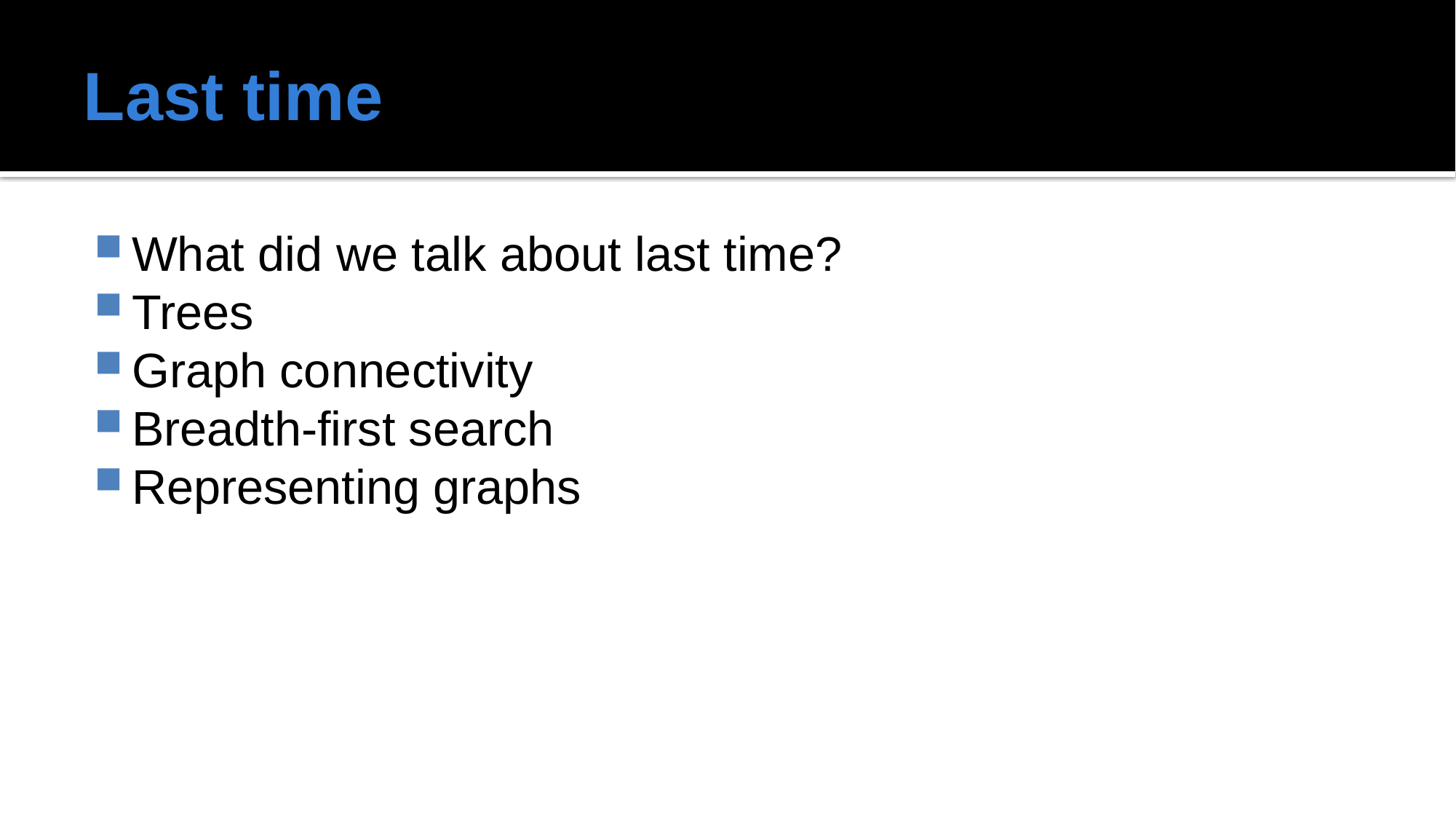

# Last time
What did we talk about last time?
Trees
Graph connectivity
Breadth-first search
Representing graphs